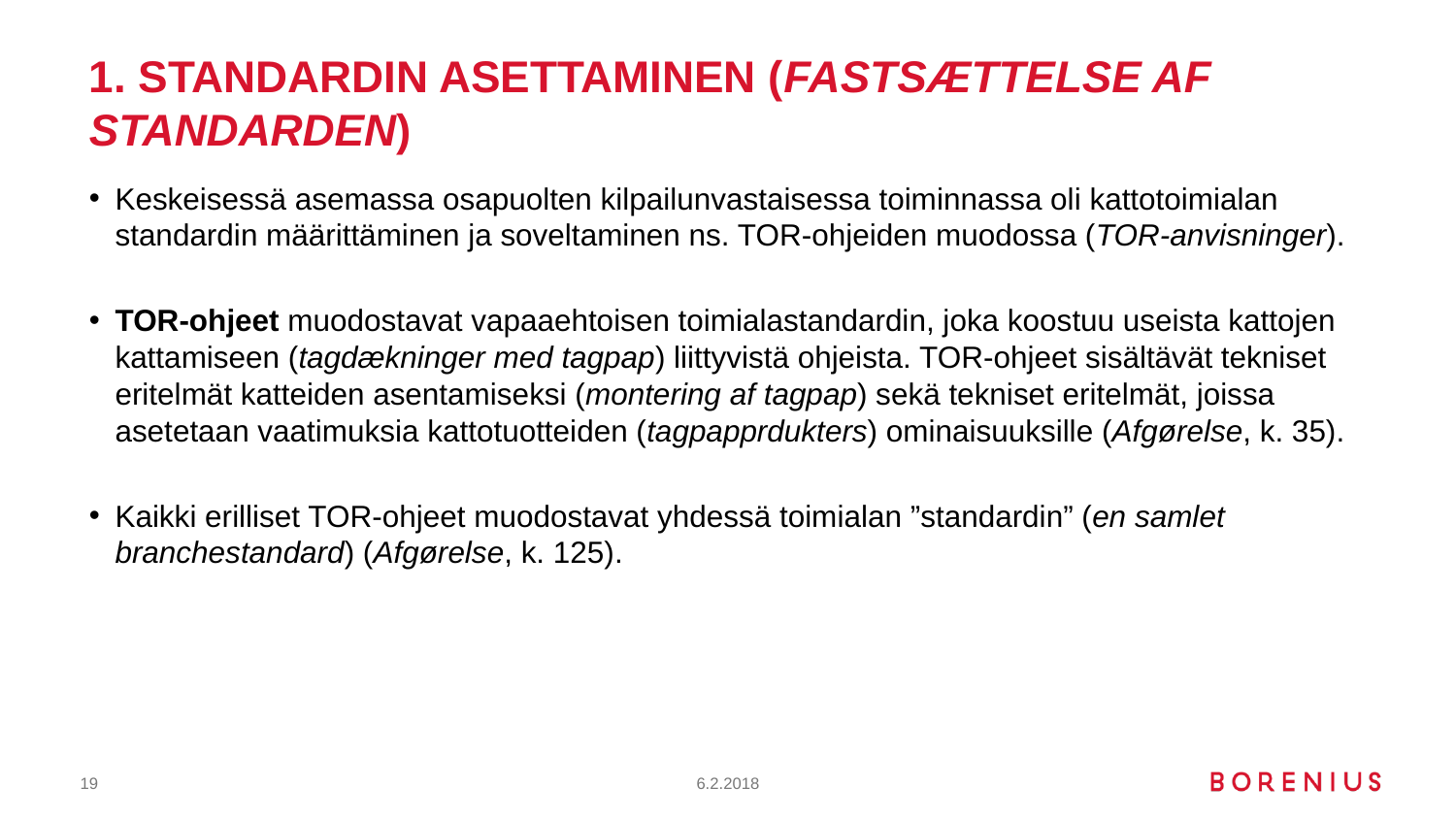

# 1. Standardin asettaminen (fastsӕttelse af standarden)
Keskeisessä asemassa osapuolten kilpailunvastaisessa toiminnassa oli kattotoimialan standardin määrittäminen ja soveltaminen ns. TOR-ohjeiden muodossa (TOR-anvisninger).

TOR-ohjeet muodostavat vapaaehtoisen toimialastandardin, joka koostuu useista kattojen kattamiseen (tagdӕkninger med tagpap) liittyvistä ohjeista. TOR-ohjeet sisältävät tekniset eritelmät katteiden asentamiseksi (montering af tagpap) sekä tekniset eritelmät, joissa asetetaan vaatimuksia kattotuotteiden (tagpapprdukters) ominaisuuksille (Afgørelse, k. 35).

Kaikki erilliset TOR-ohjeet muodostavat yhdessä toimialan ”standardin” (en samlet branchestandard) (Afgørelse, k. 125).

19
6.2.2018